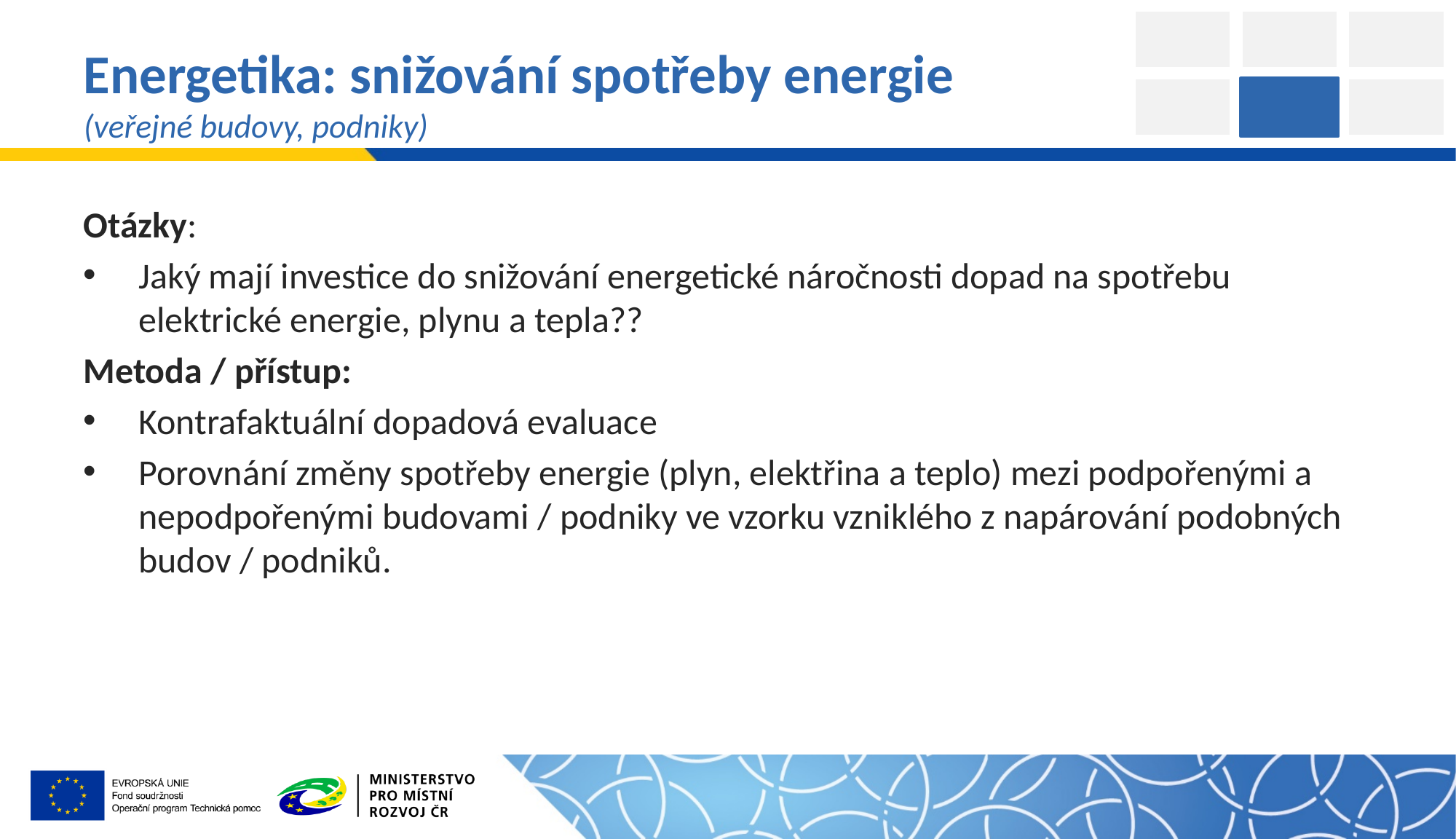

# Energetika: snižování spotřeby energie (veřejné budovy, podniky)
Otázky:
Jaký mají investice do snižování energetické náročnosti dopad na spotřebu elektrické energie, plynu a tepla??
Metoda / přístup:
Kontrafaktuální dopadová evaluace
Porovnání změny spotřeby energie (plyn, elektřina a teplo) mezi podpořenými a nepodpořenými budovami / podniky ve vzorku vzniklého z napárování podobných budov / podniků.